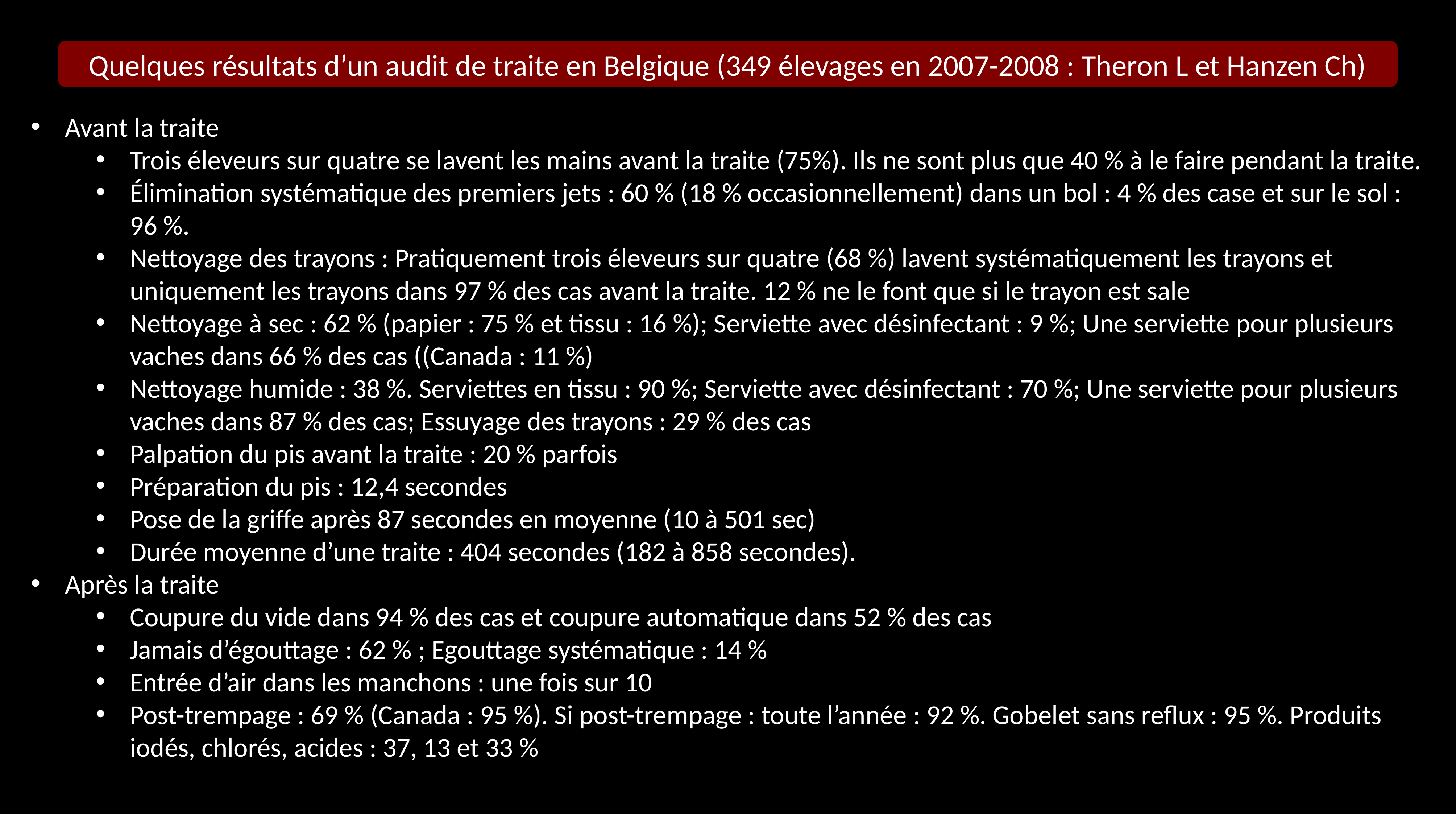

Quelques résultats d’un audit de traite en Belgique (349 élevages en 2007-2008 : Theron L et Hanzen Ch)
Avant la traite
Trois éleveurs sur quatre se lavent les mains avant la traite (75%). Ils ne sont plus que 40 % à le faire pendant la traite.
Élimination systématique des premiers jets : 60 % (18 % occasionnellement) dans un bol : 4 % des case et sur le sol : 96 %.
Nettoyage des trayons : Pratiquement trois éleveurs sur quatre (68 %) lavent systématiquement les trayons et uniquement les trayons dans 97 % des cas avant la traite. 12 % ne le font que si le trayon est sale
Nettoyage à sec : 62 % (papier : 75 % et tissu : 16 %); Serviette avec désinfectant : 9 %; Une serviette pour plusieurs vaches dans 66 % des cas ((Canada : 11 %)
Nettoyage humide : 38 %. Serviettes en tissu : 90 %; Serviette avec désinfectant : 70 %; Une serviette pour plusieurs vaches dans 87 % des cas; Essuyage des trayons : 29 % des cas
Palpation du pis avant la traite : 20 % parfois
Préparation du pis : 12,4 secondes
Pose de la griffe après 87 secondes en moyenne (10 à 501 sec)
Durée moyenne d’une traite : 404 secondes (182 à 858 secondes).
Après la traite
Coupure du vide dans 94 % des cas et coupure automatique dans 52 % des cas
Jamais d’égouttage : 62 % ; Egouttage systématique : 14 %
Entrée d’air dans les manchons : une fois sur 10
Post-trempage : 69 % (Canada : 95 %). Si post-trempage : toute l’année : 92 %. Gobelet sans reflux : 95 %. Produits iodés, chlorés, acides : 37, 13 et 33 %